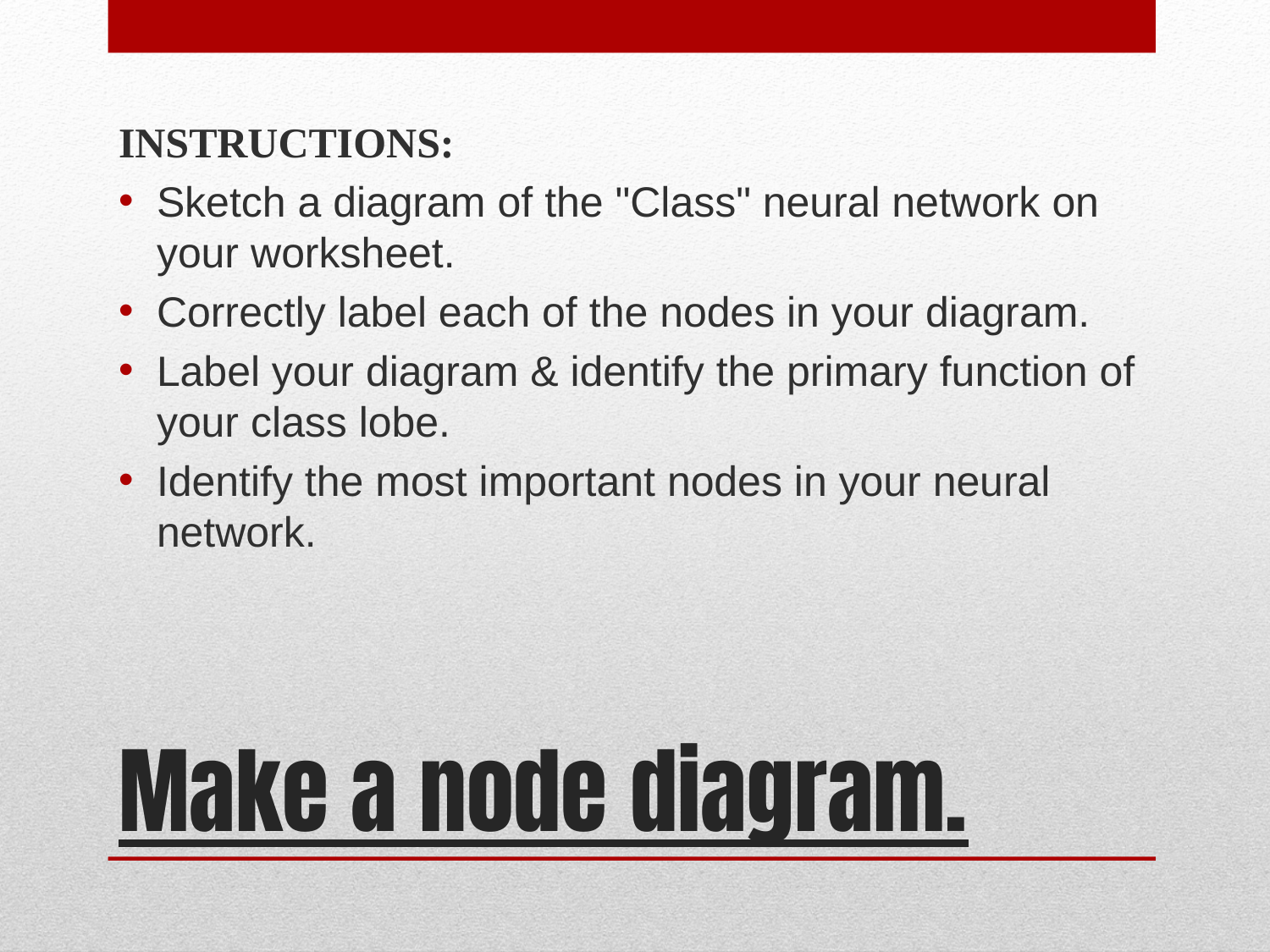

INSTRUCTIONS:
Sketch a diagram of the "Class" neural network on your worksheet.
Correctly label each of the nodes in your diagram.
Label your diagram & identify the primary function of your class lobe.
Identify the most important nodes in your neural network.

# Make a node diagram.